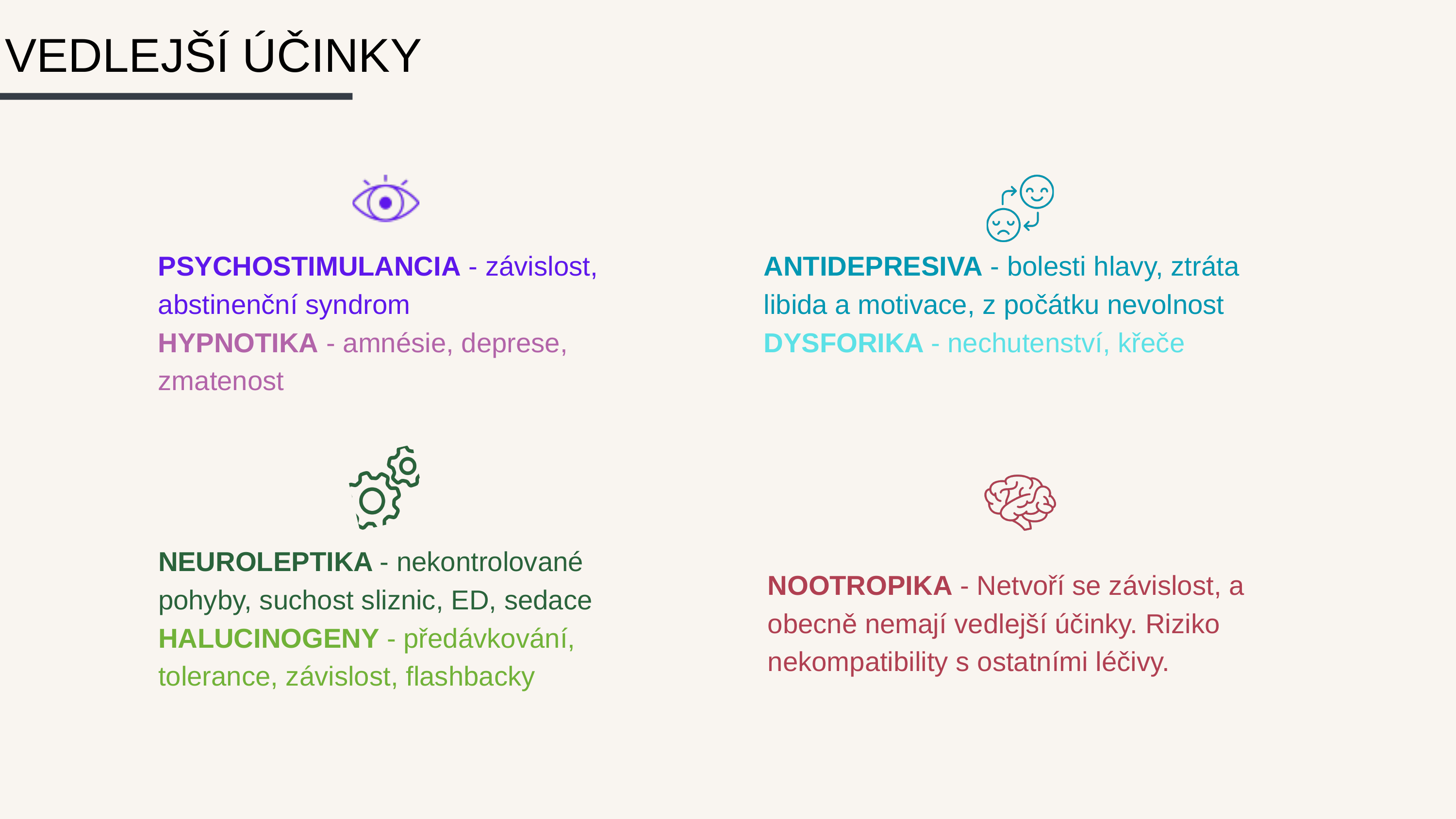

VEDLEJŠÍ ÚČINKY

PSYCHOSTIMULANCIA - závislost, abstinenční syndrom
HYPNOTIKA - amnésie, deprese, zmatenost
ANTIDEPRESIVA - bolesti hlavy, ztráta libida a motivace, z počátku nevolnost
DYSFORIKA - nechutenství, křeče

NEUROLEPTIKA - nekontrolované pohyby, suchost sliznic, ED, sedace
HALUCINOGENY - předávkování, tolerance, závislost, flashbacky

NOOTROPIKA - Netvoří se závislost, a obecně nemají vedlejší účinky. Riziko nekompatibility s ostatními léčivy.